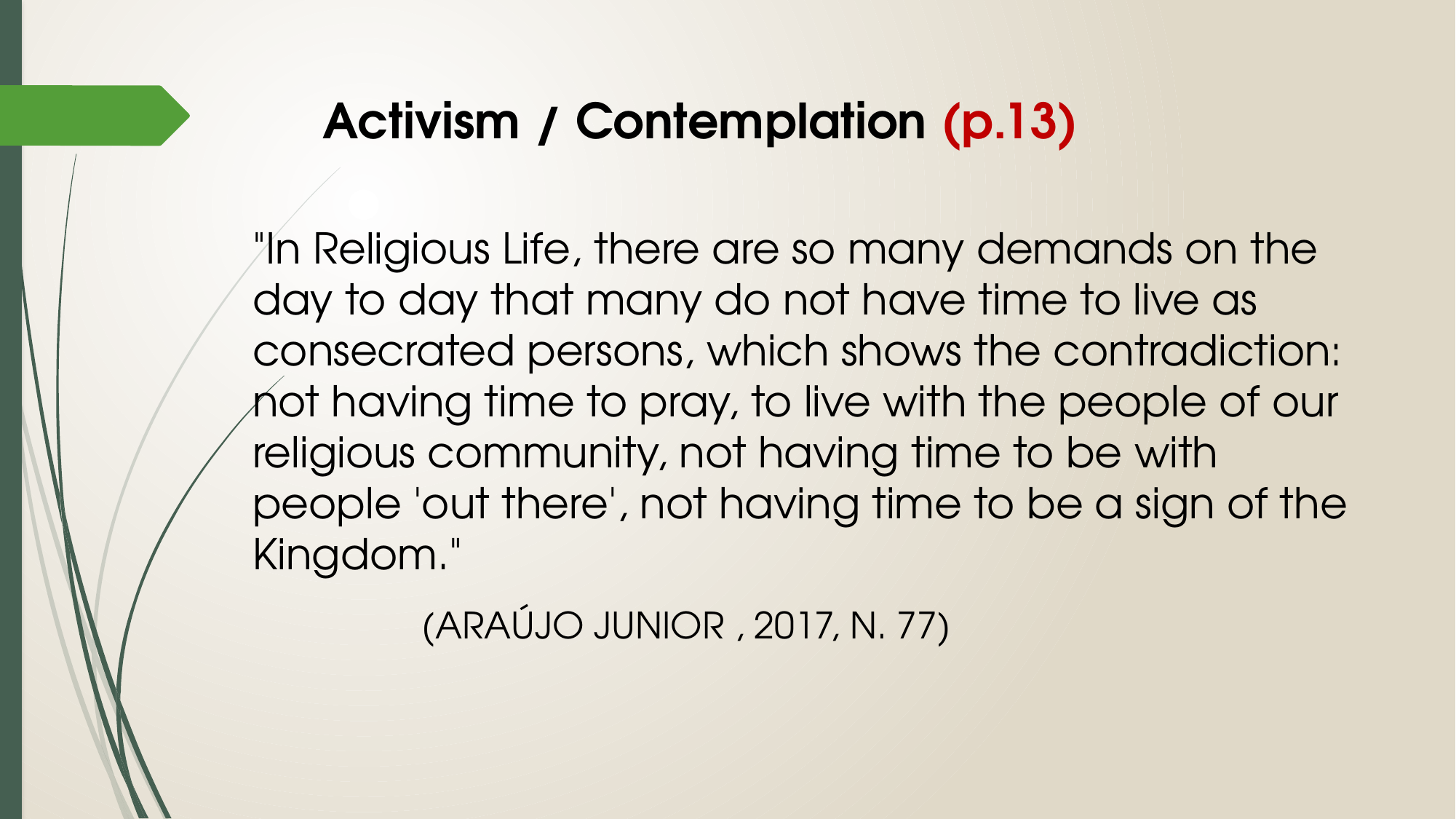

Activism / Contemplation (p.13)

"In Religious Life, there are so many demands on the day to day that many do not have time to live as consecrated persons, which shows the contradiction: not having time to pray, to live with the people of our religious community, not having time to be with people 'out there', not having time to be a sign of the Kingdom."
(ARAÚJO JUNIOR , 2017, N. 77)